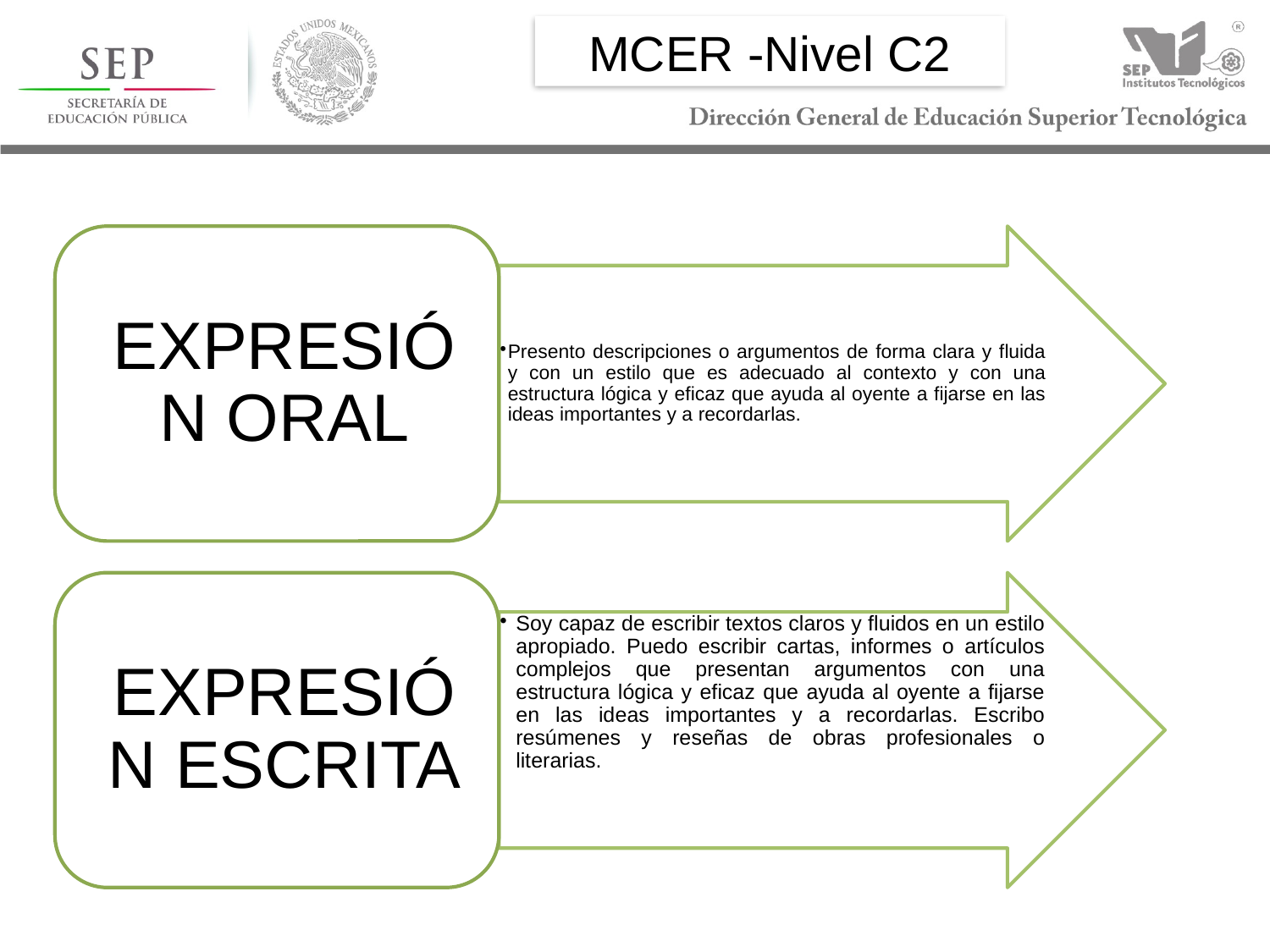

MCER -Nivel C2
Presento descripciones o argumentos de forma clara y fluida y con un estilo que es adecuado al contexto y con una estructura lógica y eficaz que ayuda al oyente a fijarse en las ideas importantes y a recordarlas.
EXPRESIÓN ORAL
Soy capaz de escribir textos claros y fluidos en un estilo apropiado. Puedo escribir cartas, informes o artículos complejos que presentan argumentos con una estructura lógica y eficaz que ayuda al oyente a fijarse en las ideas importantes y a recordarlas. Escribo resúmenes y reseñas de obras profesionales o literarias.
EXPRESIÓN ESCRITA